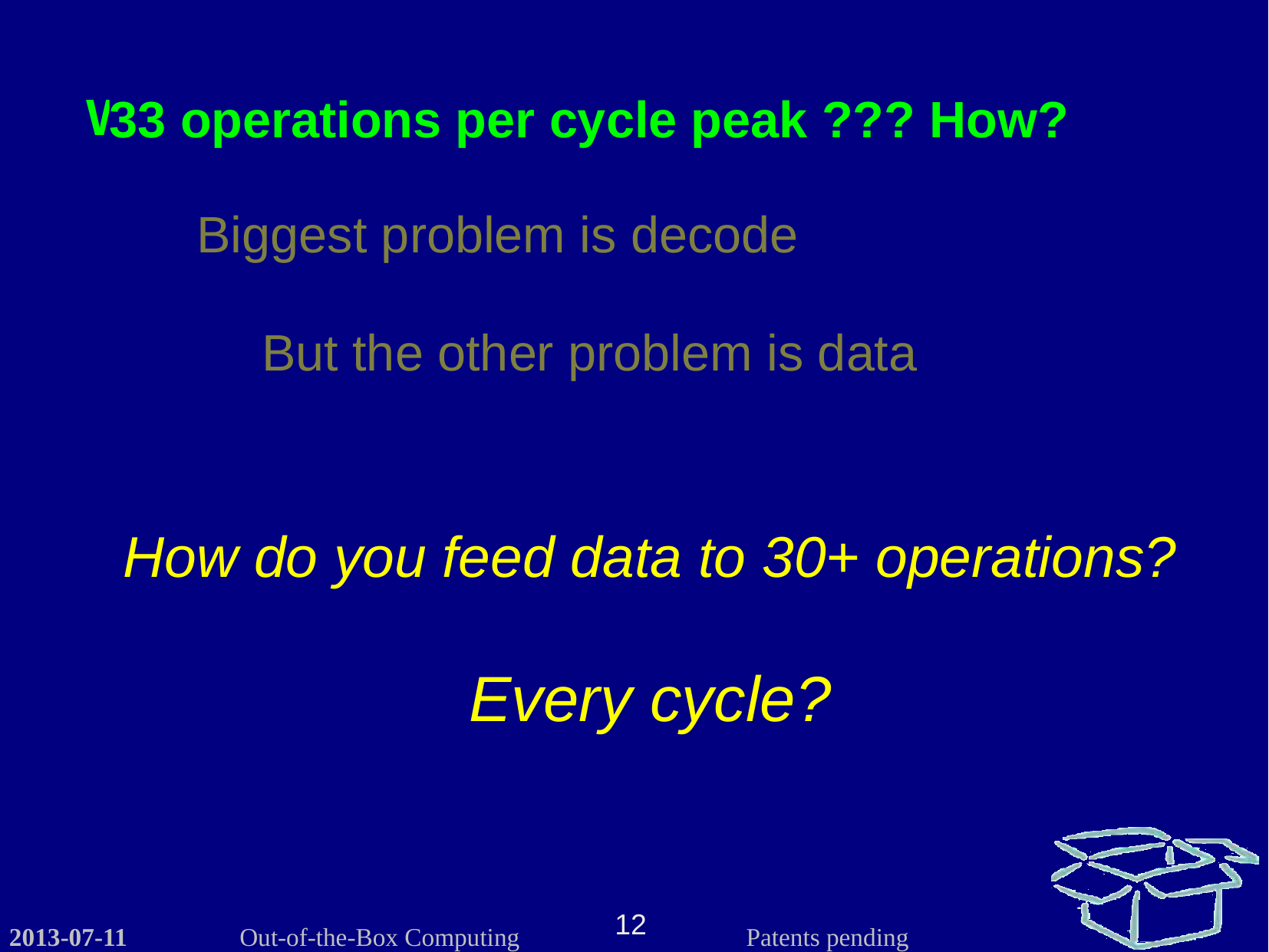

Which is better?
33 operations per cycle peak ??? How?

Biggest problem is decode

But the other problem is data
How do you feed data to 30+ operations?

Every cycle?